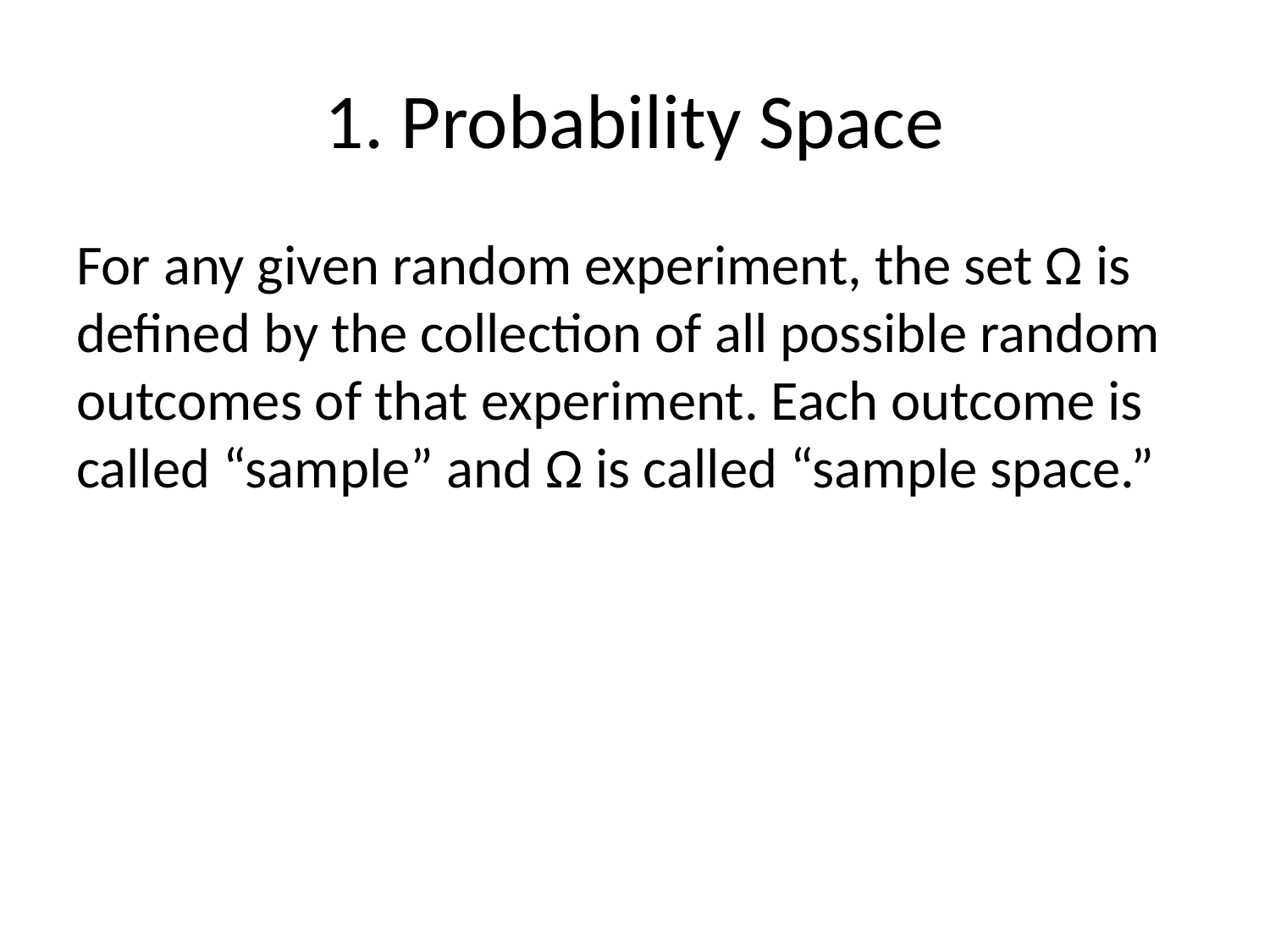

# 1. Probability Space
For any given random experiment, the set Ω is defined by the collection of all possible random outcomes of that experiment. Each outcome is called “sample” and Ω is called “sample space.”